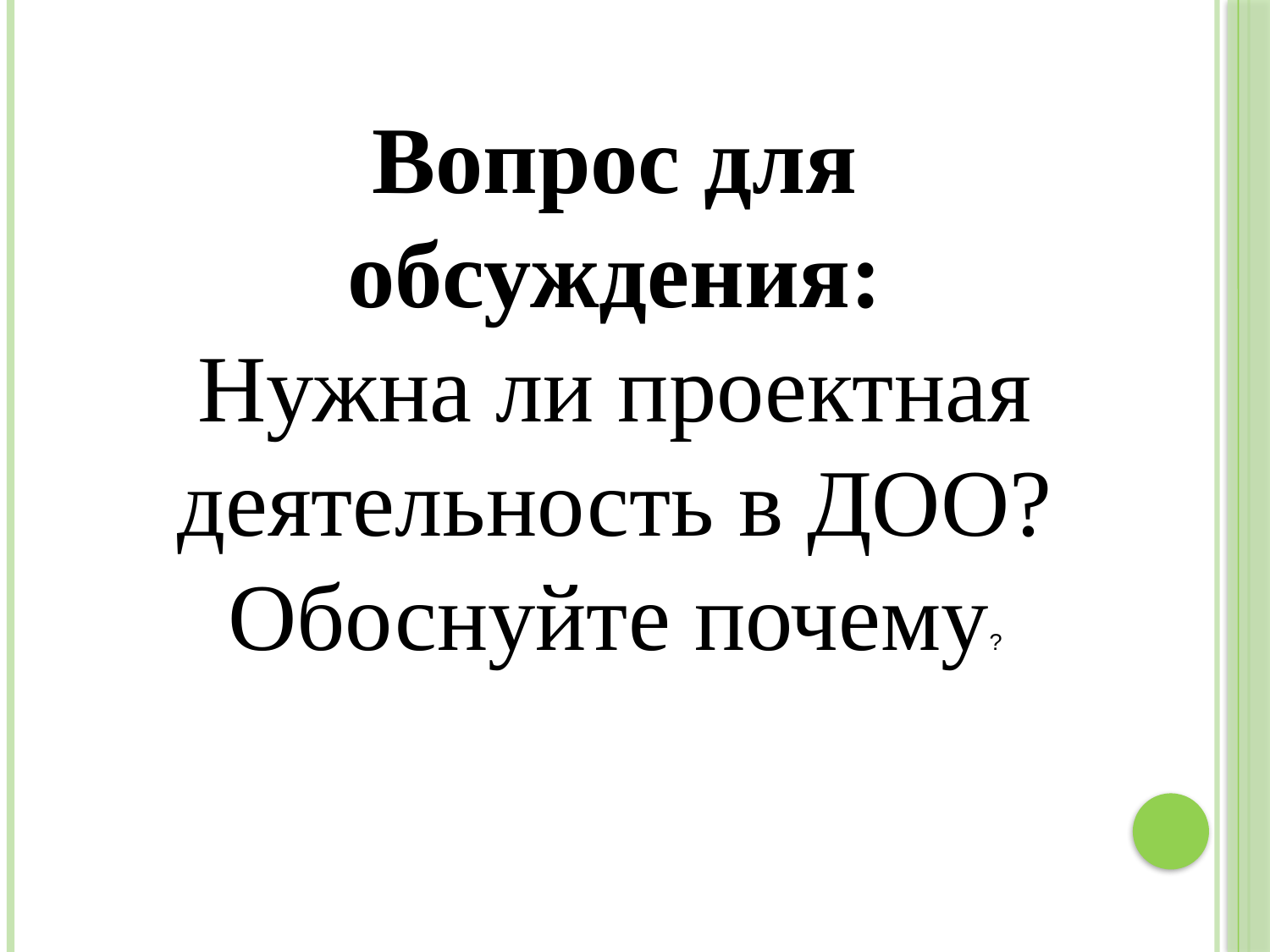

Вопрос для обсуждения:
Нужна ли проектная деятельность в ДОО? Обоснуйте почему?